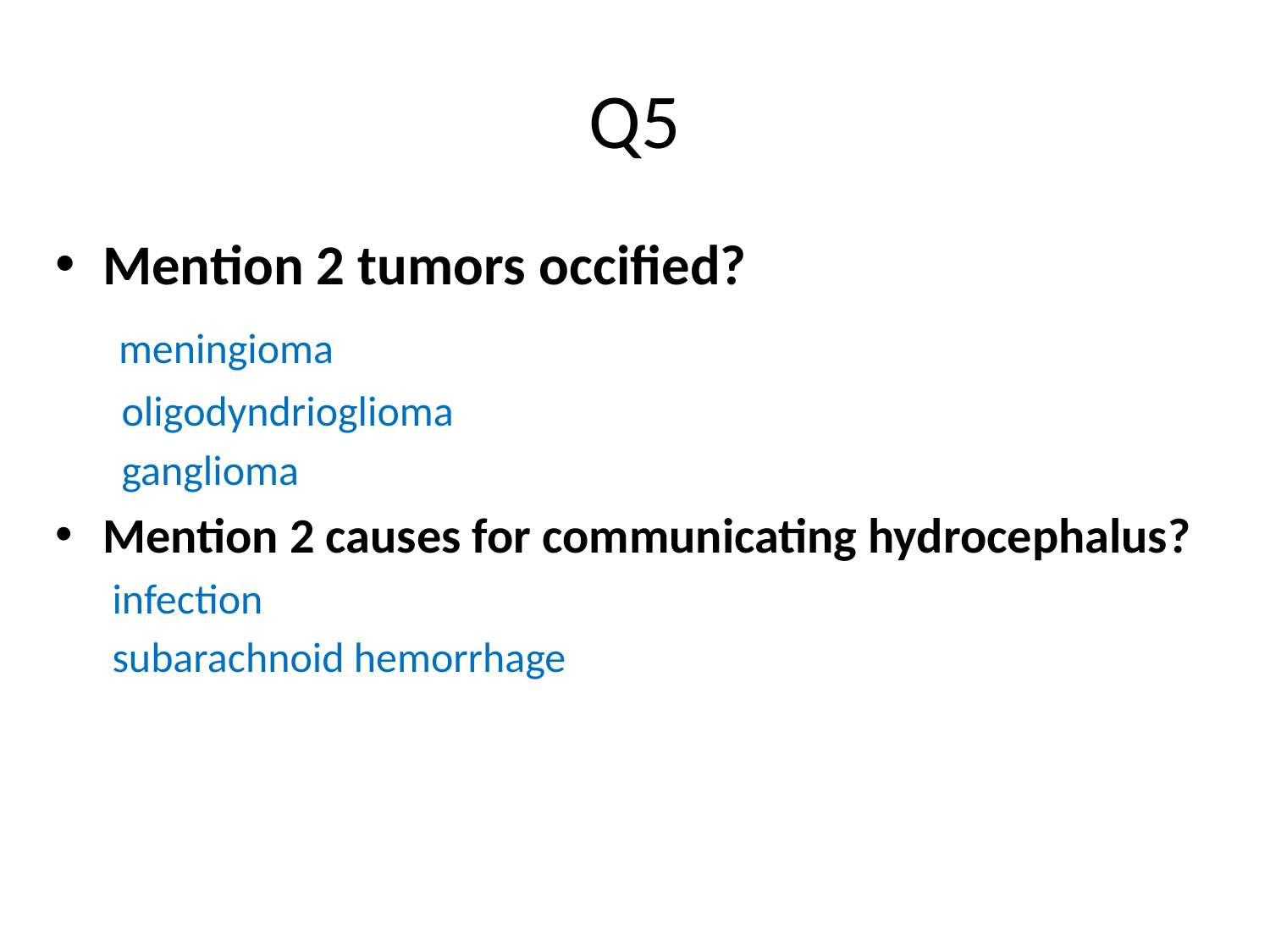

# Q5
Mention 2 tumors occified?
     meningioma
       oligodyndrioglioma
       ganglioma
Mention 2 causes for communicating hydrocephalus?
      infection
      subarachnoid hemorrhage